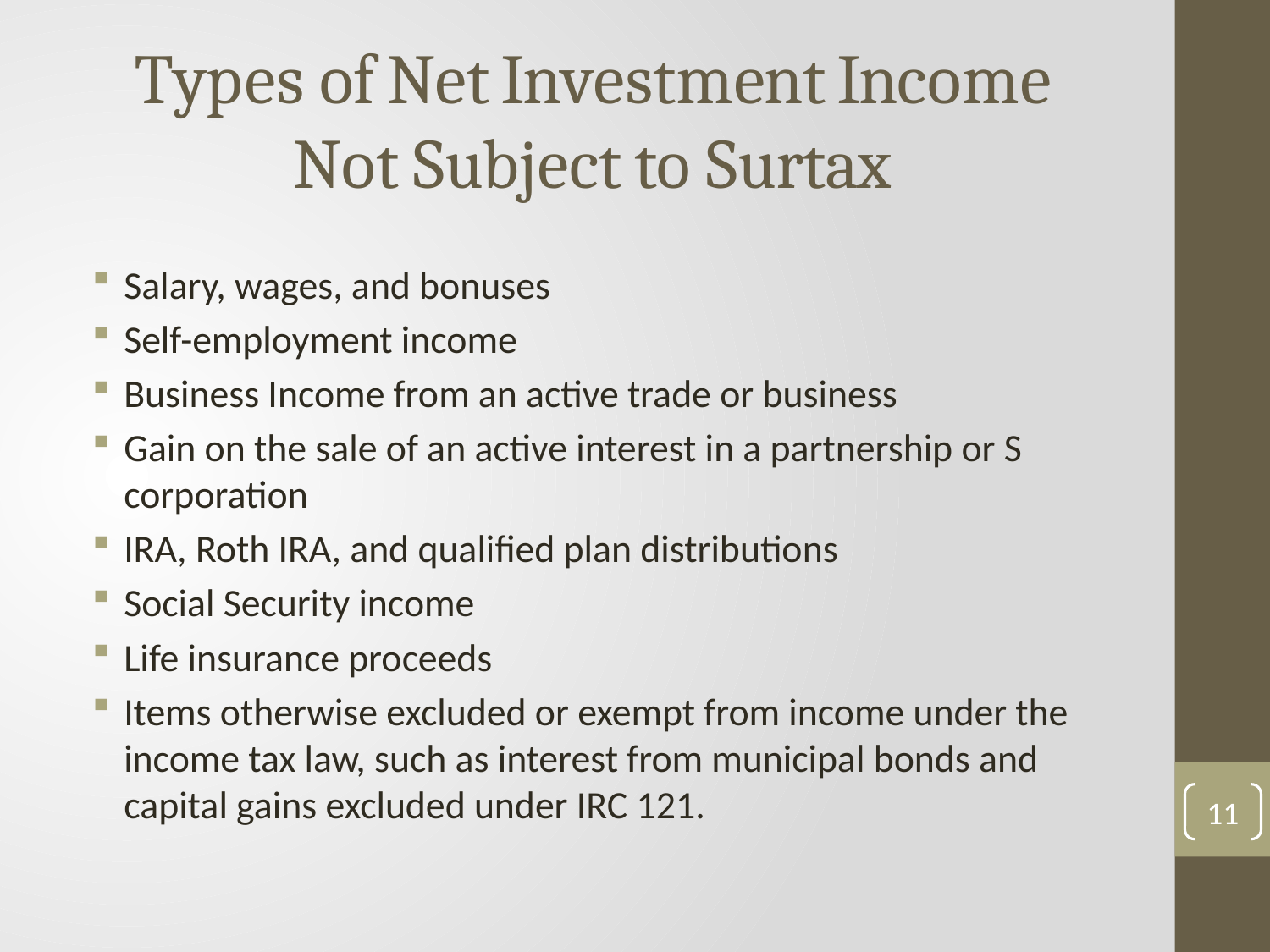

Types of Net Investment Income Not Subject to Surtax
Salary, wages, and bonuses
Self-employment income
Business Income from an active trade or business
Gain on the sale of an active interest in a partnership or S corporation
IRA, Roth IRA, and qualified plan distributions
Social Security income
Life insurance proceeds
Items otherwise excluded or exempt from income under the income tax law, such as interest from municipal bonds and capital gains excluded under IRC 121.

11